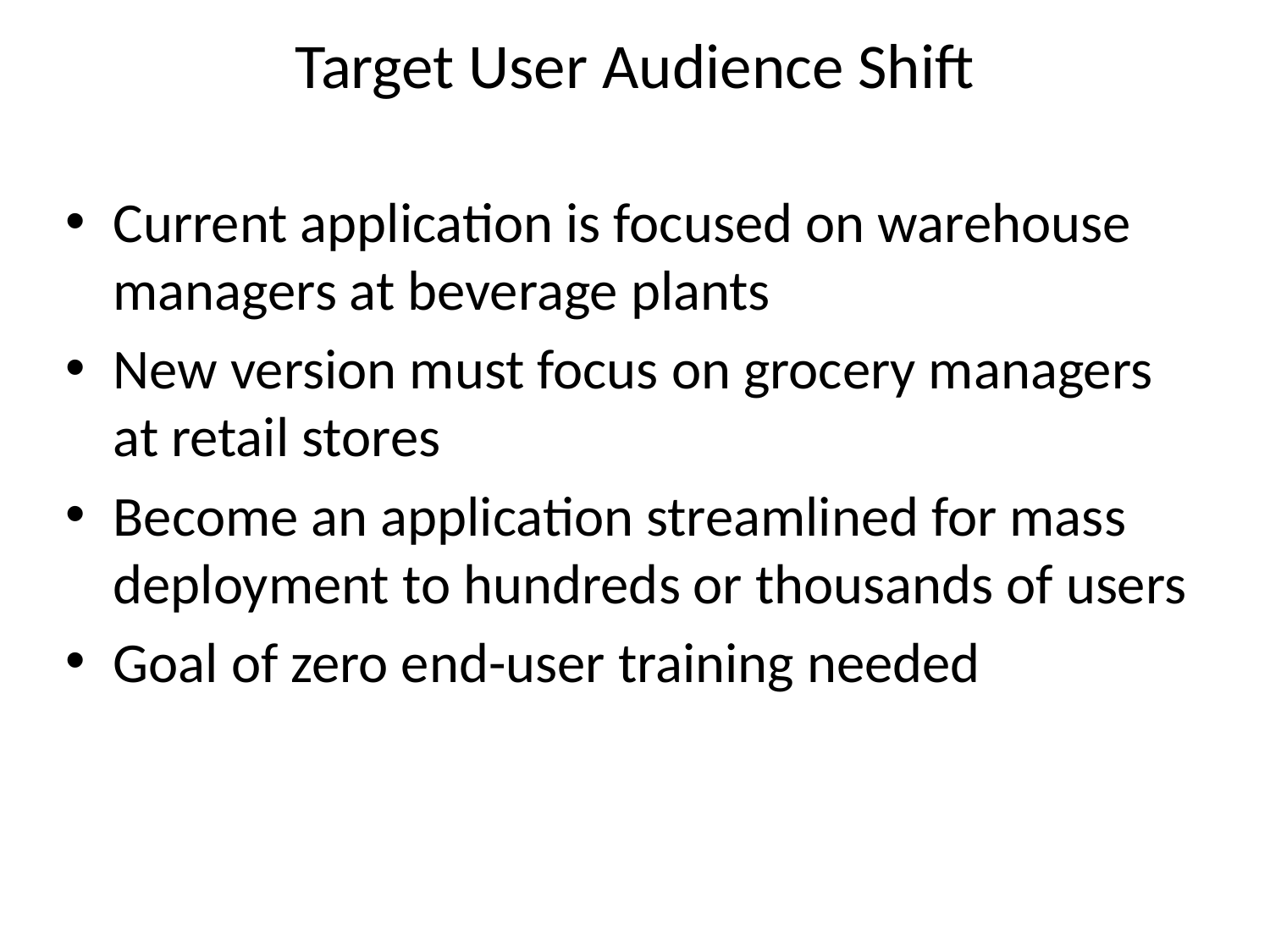

# Target User Audience Shift
Current application is focused on warehouse managers at beverage plants
New version must focus on grocery managers at retail stores
Become an application streamlined for mass deployment to hundreds or thousands of users
Goal of zero end-user training needed